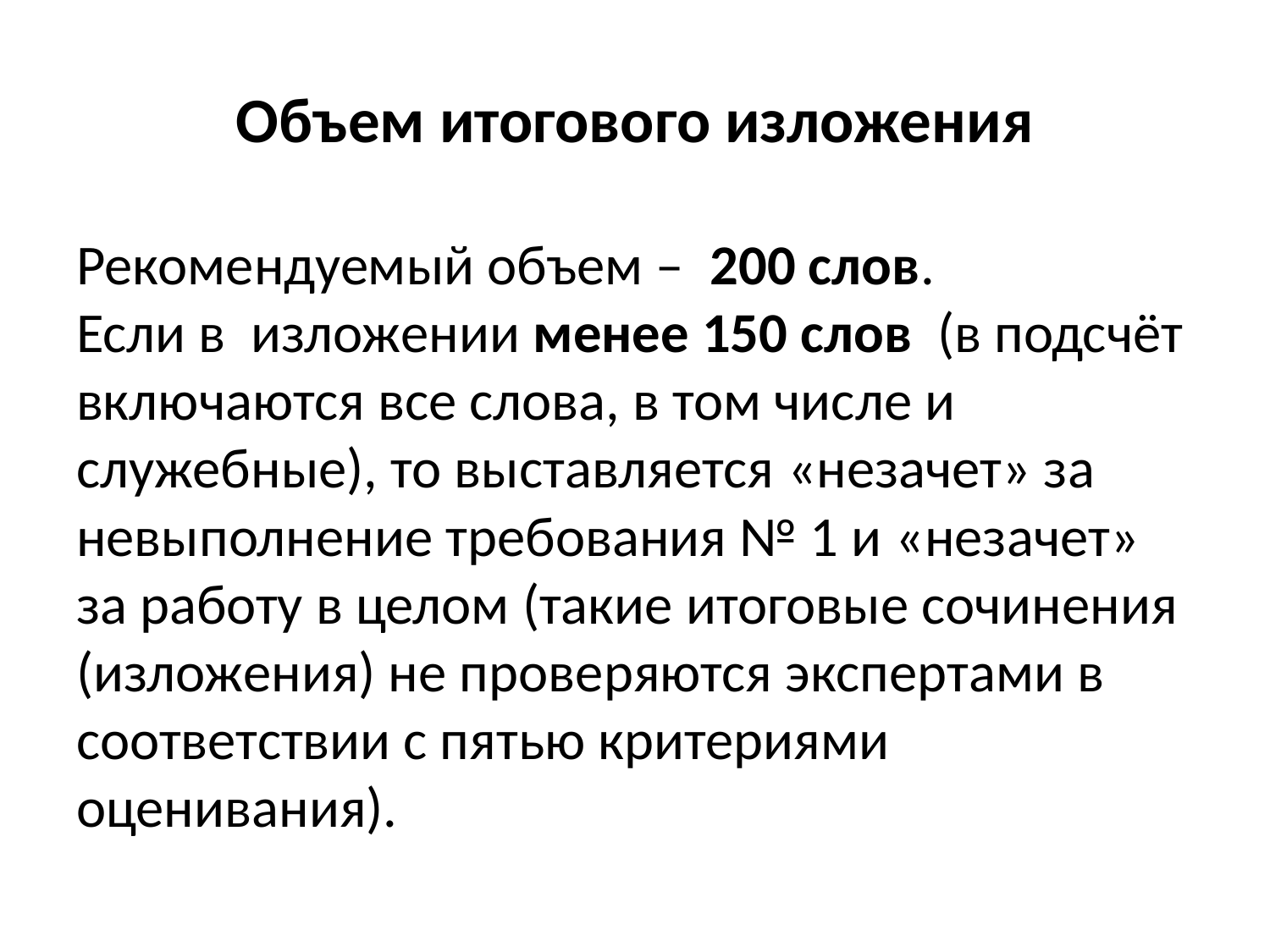

# Объем итогового изложения
Рекомендуемый объем –  200 слов.
Если в  изложении менее 150 слов  (в подсчёт включаются все слова, в том числе и служебные), то выставляется «незачет» за невыполнение требования № 1 и «незачет» за работу в целом (такие итоговые сочинения (изложения) не проверяются экспертами в соответствии с пятью критериями оценивания).